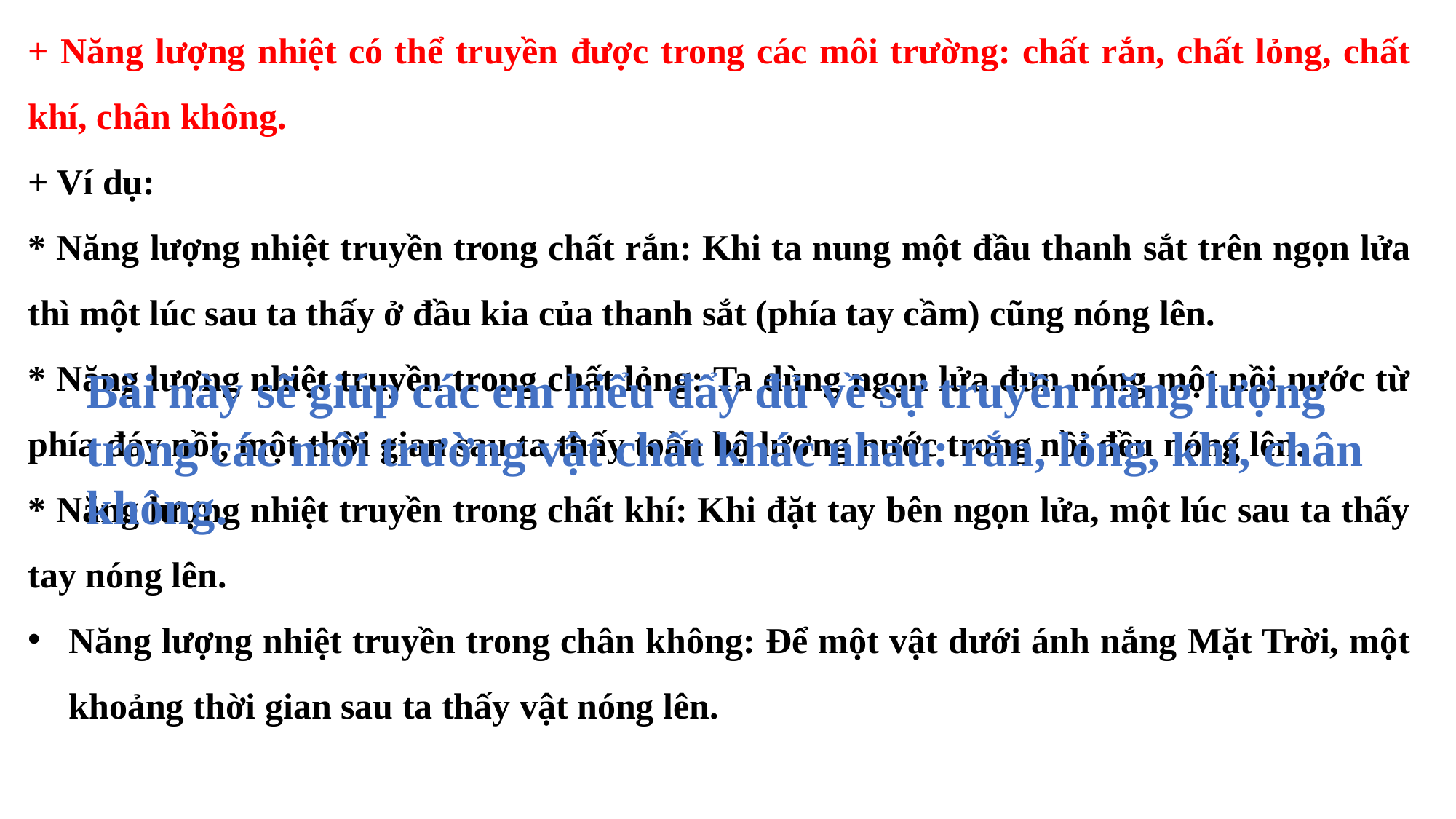

+ Năng lượng nhiệt có thể truyền được trong các môi trường: chất rắn, chất lỏng, chất khí, chân không.
+ Ví dụ:
* Năng lượng nhiệt truyền trong chất rắn: Khi ta nung một đầu thanh sắt trên ngọn lửa thì một lúc sau ta thấy ở đầu kia của thanh sắt (phía tay cầm) cũng nóng lên.
* Năng lượng nhiệt truyền trong chất lỏng: Ta dùng ngọn lửa đun nóng một nồi nước từ phía đáy nồi, một thời gian sau ta thấy toàn bộ lượng nước trong nồi đều nóng lên.
* Năng lượng nhiệt truyền trong chất khí: Khi đặt tay bên ngọn lửa, một lúc sau ta thấy tay nóng lên.
Năng lượng nhiệt truyền trong chân không: Để một vật dưới ánh nắng Mặt Trời, một khoảng thời gian sau ta thấy vật nóng lên.
Bài này sẽ giúp các em hiểu đẩy đủ về sự truyền năng lượng trong các môi trường vật chất khác nhau: rắn, lỏng, khí, chân không.